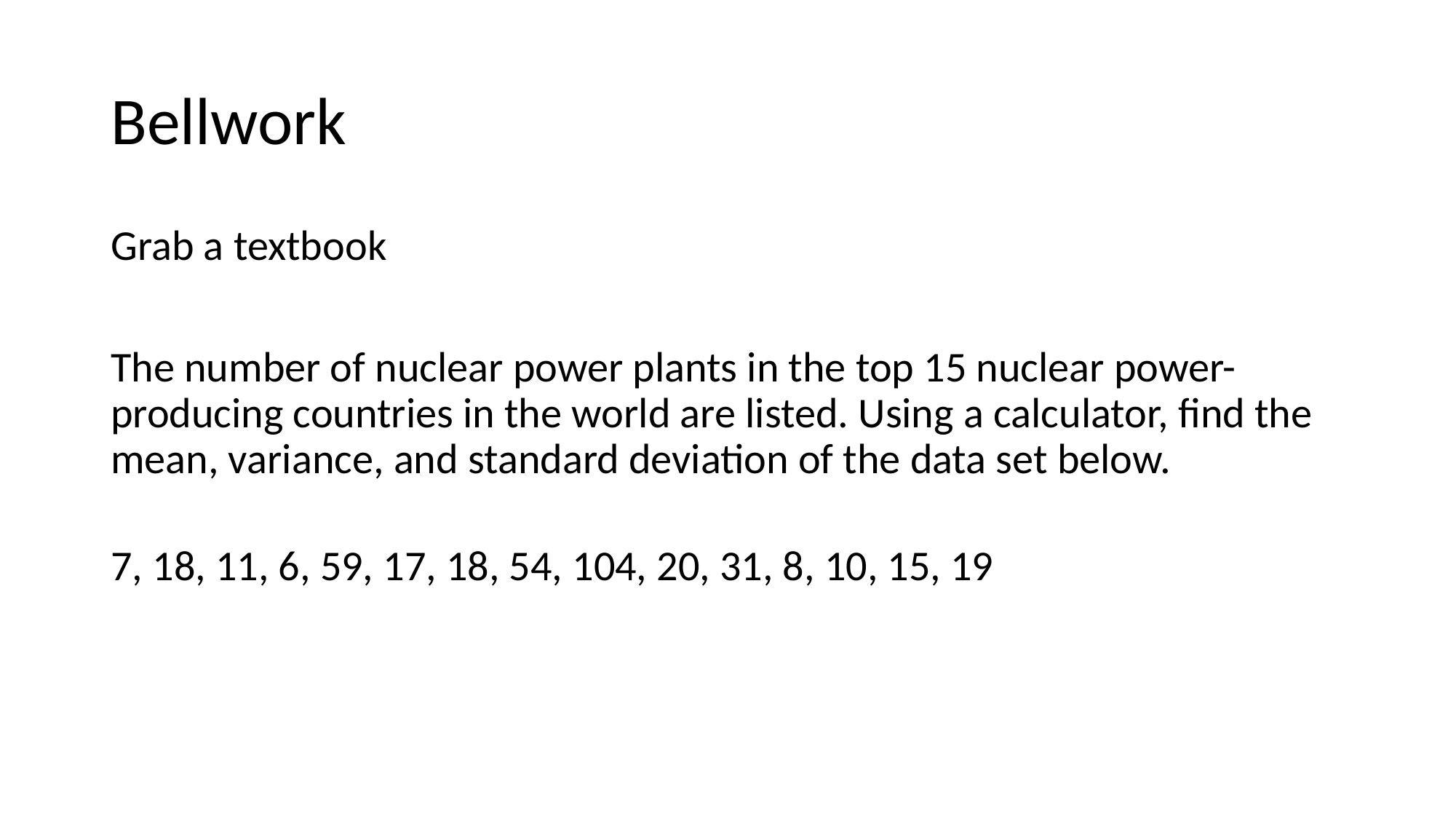

# Bellwork
Grab a textbook

The number of nuclear power plants in the top 15 nuclear power-producing countries in the world are listed. Using a calculator, find the mean, variance, and standard deviation of the data set below.
7, 18, 11, 6, 59, 17, 18, 54, 104, 20, 31, 8, 10, 15, 19